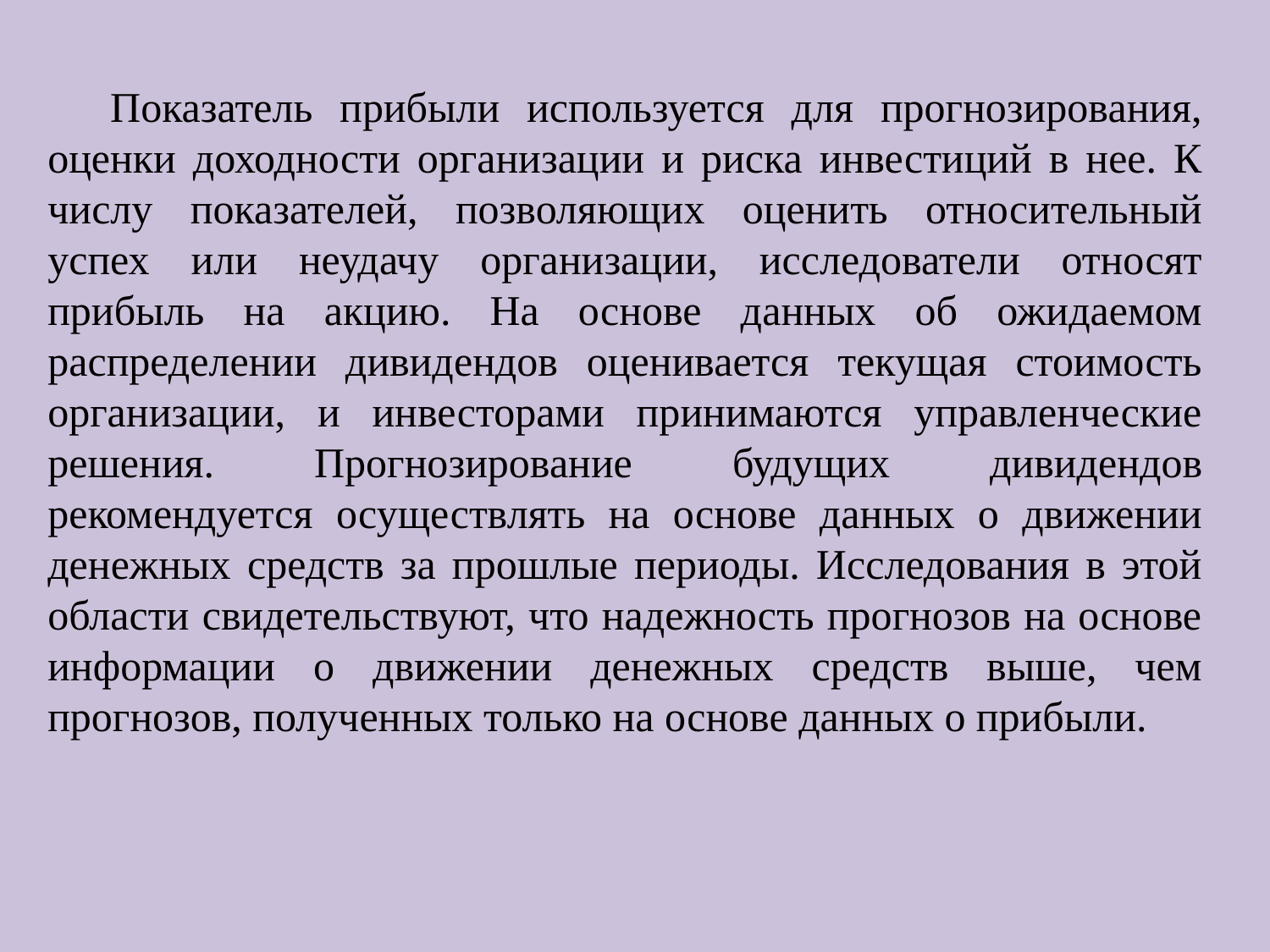

Показатель прибыли используется для прогнозирования, оценки доходности организации и риска инвестиций в нее. К числу показателей, позволяющих оценить относительный успех или неудачу организации, исследователи относят прибыль на акцию. На основе данных об ожидаемом распределении дивидендов оценивается текущая стоимость организации, и инвесторами принимаются управленческие решения. Прогнозирование будущих дивидендов рекомендуется осуществлять на основе данных о движении денежных средств за прошлые периоды. Исследования в этой области свидетельствуют, что надежность прогнозов на основе информации о движении денежных средств выше, чем прогнозов, полученных только на основе данных о прибыли.